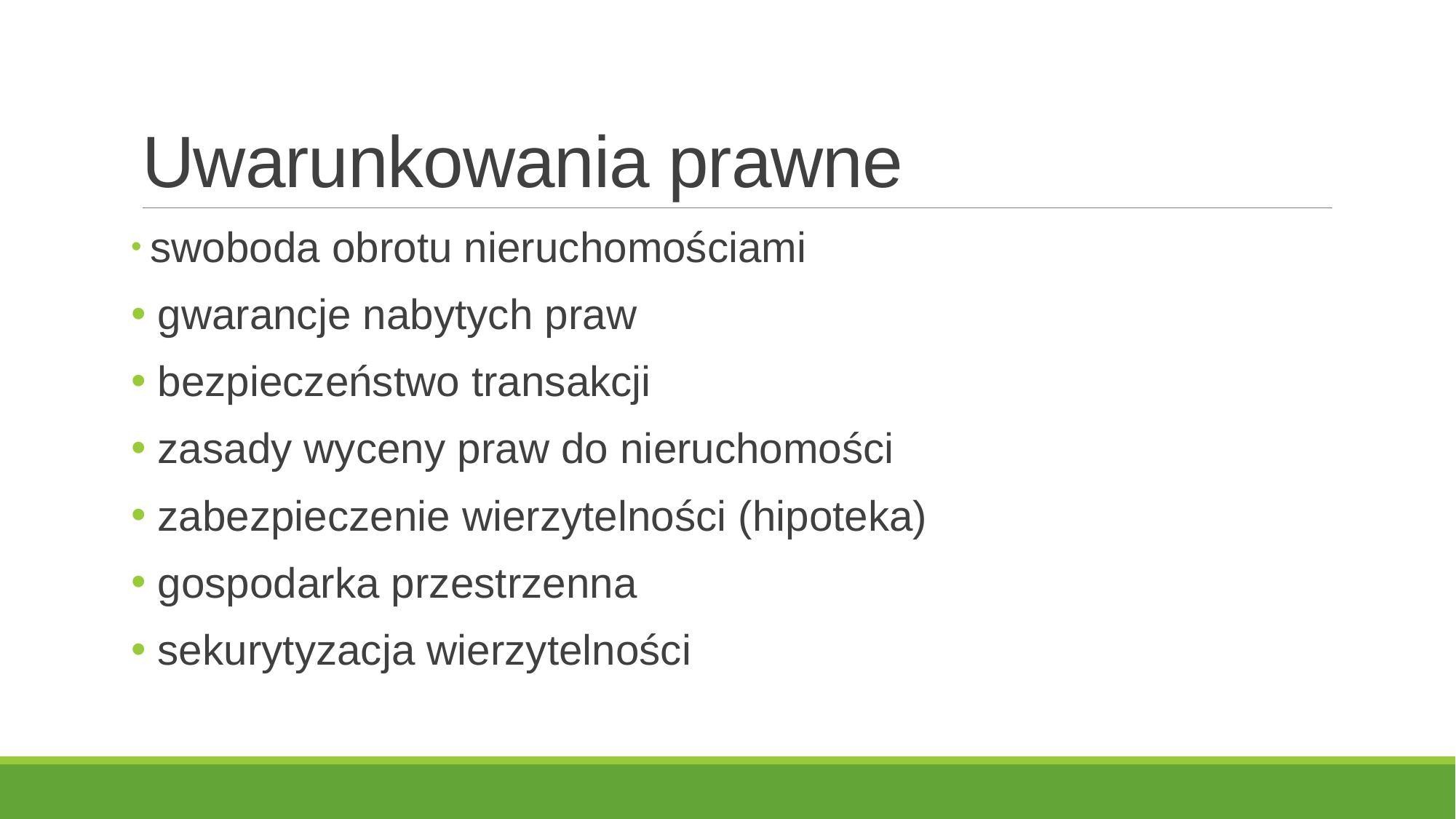

# Uwarunkowania prawne
 swoboda obrotu nieruchomościami
 gwarancje nabytych praw
 bezpieczeństwo transakcji
 zasady wyceny praw do nieruchomości
 zabezpieczenie wierzytelności (hipoteka)
 gospodarka przestrzenna
 sekurytyzacja wierzytelności